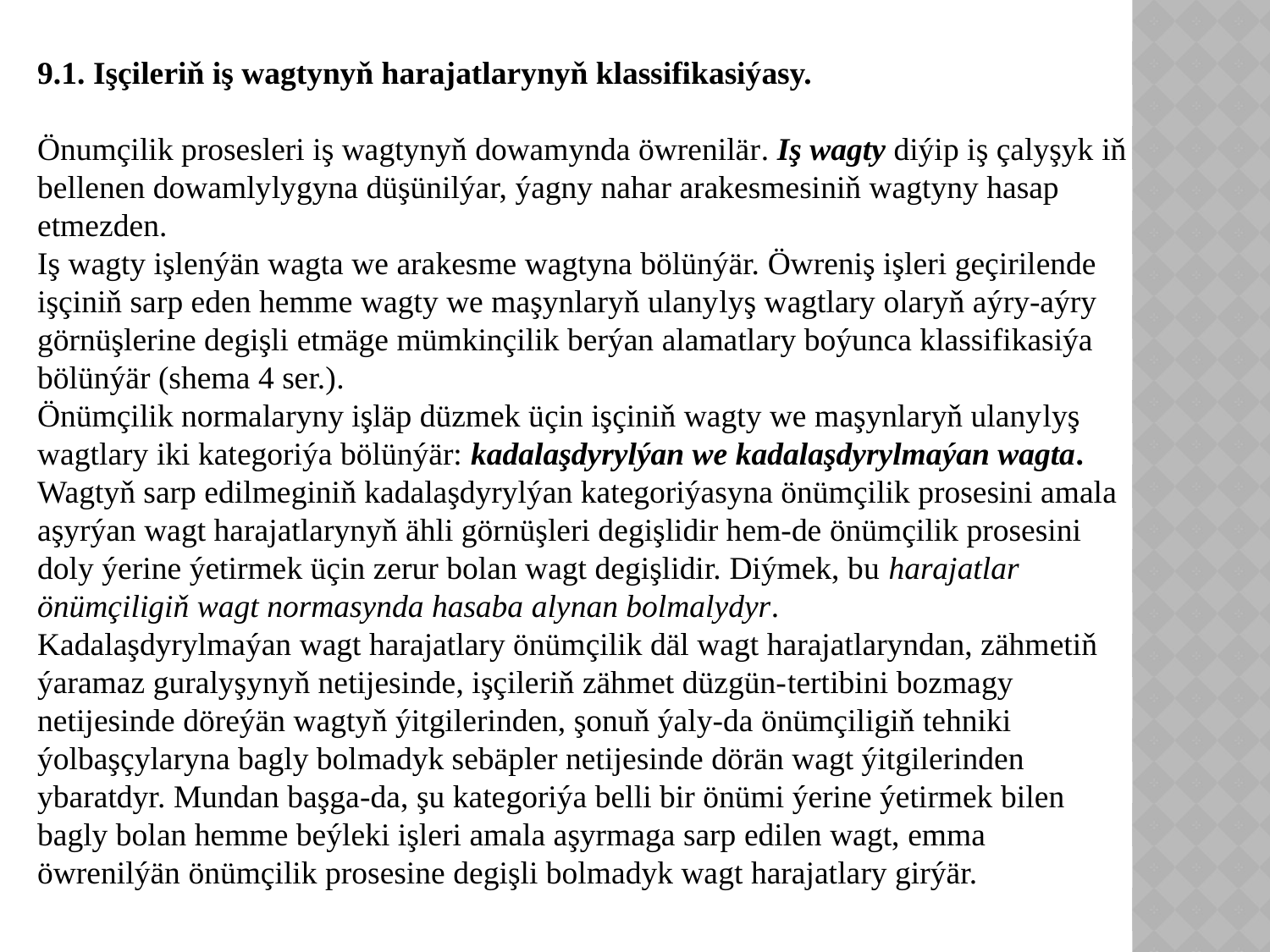

9.1. Işçileriň iş wagtynyň harajatlarynyň klassifikasiýasy.

Önumçilik prosesleri iş wagtynyň dowamynda öwrenilär. Iş wagty diýip iş çalyşyk iň bellenen dowamlylygyna düşünilýar, ýagny nahar arakesmesiniň wagtyny hasap etmezden.
Iş wagty işlenýän wagta we arakesme wagtyna bölünýär. Öwreniş işleri geçirilende işçiniň sarp eden hemme wagty we maşynlaryň ulanylyş wagtlary olaryň aýry-aýry görnüşlerine degişli etmäge mümkinçilik berýan alamatlary boýunca klassifikasiýa bölünýär (shema 4 ser.).
Önümçilik normalaryny işläp düzmek üçin işçiniň wagty we maşynlaryň ulanylyş wagtlary iki kategoriýa bölünýär: kadalaşdyrylýan we kadalaşdyrylmaýan wagta.
Wagtyň sarp edilmeginiň kadalaşdyrylýan kategoriýasyna önümçilik prosesini amala aşyrýan wagt harajatlarynyň ähli görnüşleri degişlidir hem-de önümçilik prosesini doly ýerine ýetirmek üçin zerur bolan wagt degişlidir. Diýmek, bu harajatlar önümçiligiň wagt normasynda hasaba alynan bolmalydyr.
Kadalaşdyrylmaýan wagt harajatlary önümçilik däl wagt harajatlaryndan, zähmetiň ýaramaz guralyşynyň netijesinde, işçileriň zähmet düzgün-tertibini bozmagy netijesinde döreýän wagtyň ýitgilerinden, şonuň ýaly-da önümçiligiň tehniki ýolbaşçylaryna bagly bolmadyk sebäpler netijesinde dörän wagt ýitgilerinden ybaratdyr. Mundan başga-da, şu kategoriýa belli bir önümi ýerine ýetirmek bilen bagly bolan hemme beýleki işleri amala aşyrmaga sarp edilen wagt, emma öwrenilýän önümçilik prosesine degişli bolmadyk wagt harajatlary girýär.